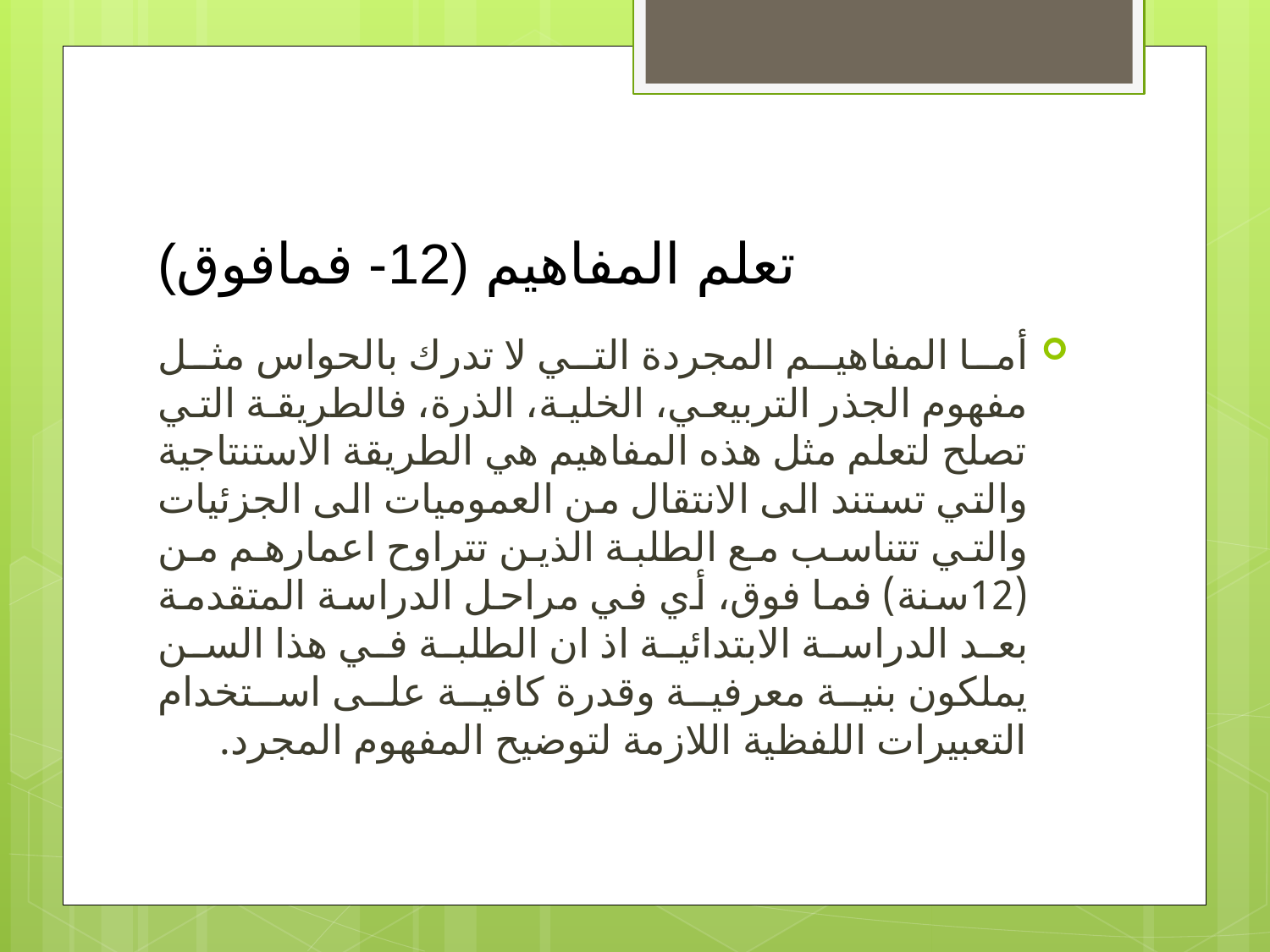

# تعلم المفاهيم (12- فمافوق)
	أما المفاهيم المجردة التي لا تدرك بالحواس مثل مفهوم الجذر التربيعي، الخلية، الذرة، فالطريقة التي تصلح لتعلم مثل هذه المفاهيم هي الطريقة الاستنتاجية والتي تستند الى الانتقال من العموميات الى الجزئيات والتي تتناسب مع الطلبة الذين تتراوح اعمارهم من (12سنة) فما فوق، أي في مراحل الدراسة المتقدمة بعد الدراسة الابتدائية اذ ان الطلبة في هذا السن يملكون بنية معرفية وقدرة كافية على استخدام التعبيرات اللفظية اللازمة لتوضيح المفهوم المجرد.